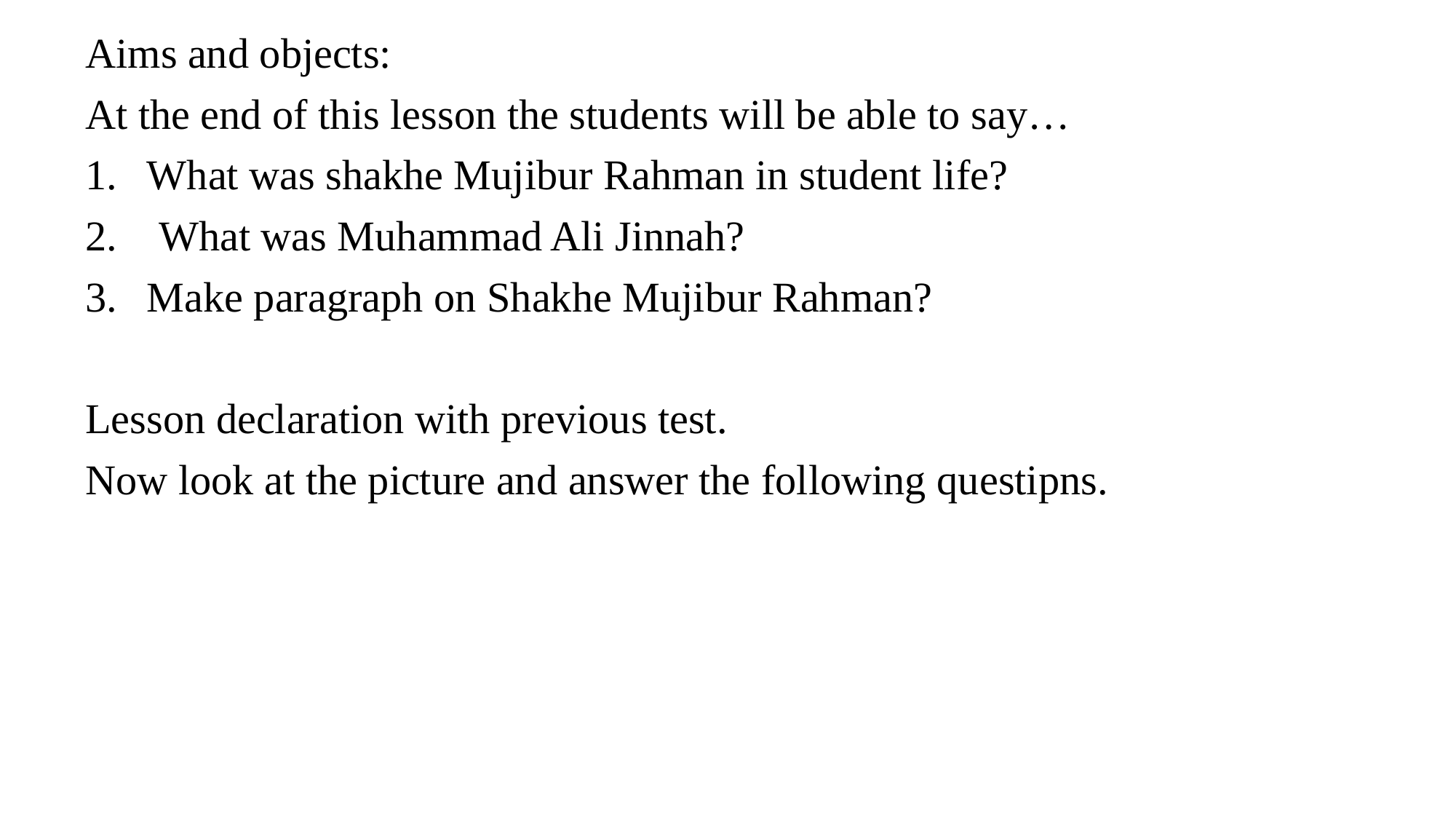

Aims and objects:
At the end of this lesson the students will be able to say…
What was shakhe Mujibur Rahman in student life?
2.    What was Muhammad Ali Jinnah?
Make paragraph on Shakhe Mujibur Rahman?

Lesson declaration with previous test.
Now look at the picture and answer the following questipns.